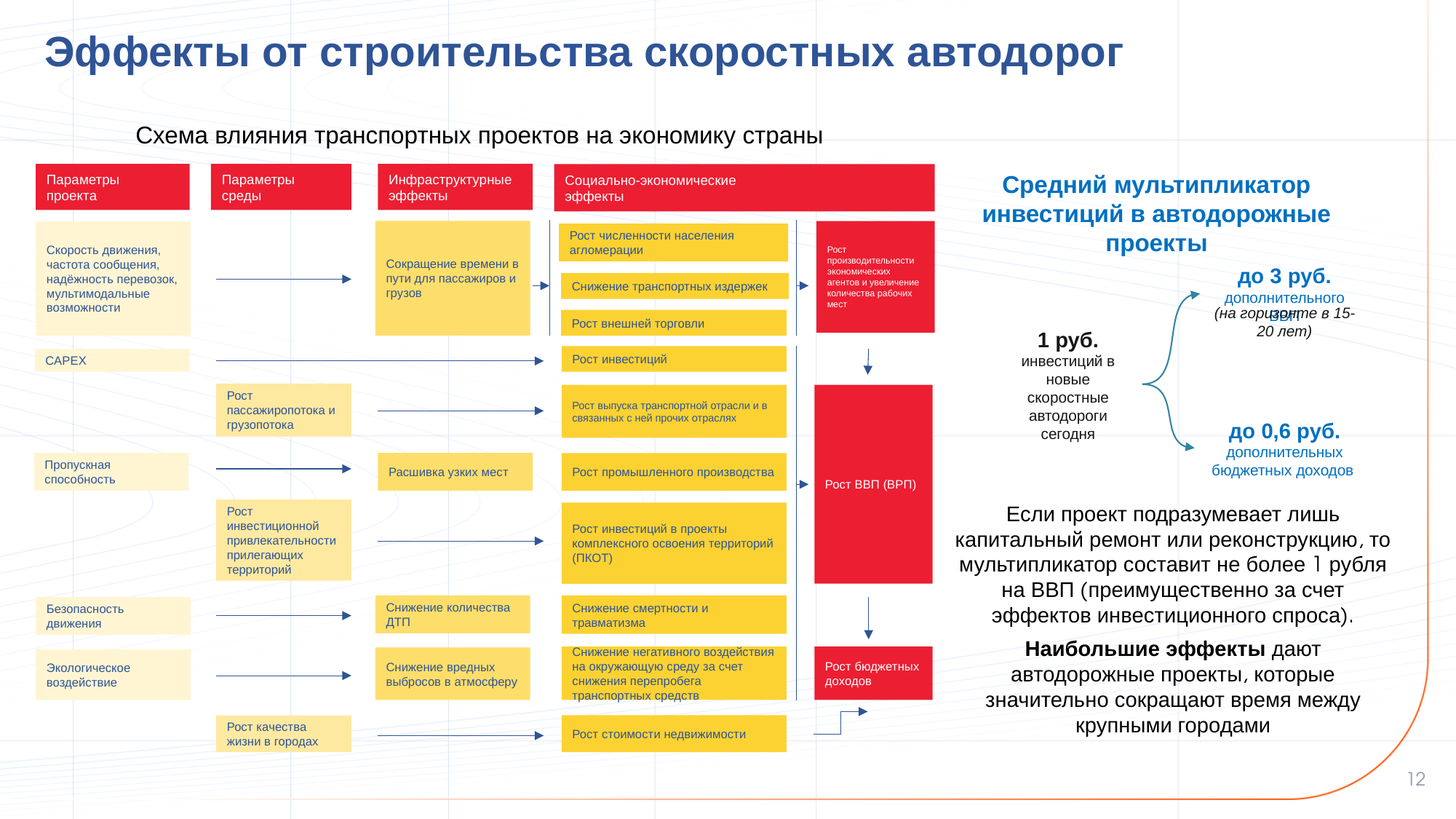

Эффекты от строительства скоростных автодорог
Схема влияния транспортных проектов на экономику страны
Социально-экономические
эффекты
Параметры
проекта
Параметры
среды
Инфраструктурные эффекты
Рост производительности экономических агентов и увеличение количества рабочих мест
Сокращение времени в пути для пассажиров и грузов
Скорость движения, частота сообщения, надёжность перевозок, мультимодальные возможности
Рост численности населения агломерации
Снижение транспортных издержек
Рост внешней торговли
Рост инвестиций
САРЕХ
Рост пассажиропотока и грузопотока
Рост выпуска транспортной отрасли и в связанных с ней прочих отраслях
Рост ВВП (ВРП)
Пропускная способность
Расшивка узких мест
Рост промышленного производства
Рост инвестиционной привлекательности прилегающих территорий
Рост инвестиций в проекты комплексного освоения территорий (ПКОТ)
Снижение количества ДТП
Снижение смертности и травматизма
Безопасность движения
Снижение негативного воздействия на окружающую среду за счет снижения перепробега транспортных средств
Рост бюджетных доходов
Снижение вредных выбросов в атмосферу
Экологическое воздействие
Рост стоимости недвижимости
Рост качества жизни в городах
Средний мультипликатор инвестиций в автодорожные проекты
до 3 руб. дополнительного ВВП
(на горизонте в 15-20 лет)
1 руб. инвестиций в новые скоростные автодороги сегодня
до 0,6 руб. дополнительных бюджетных доходов
Если проект подразумевает лишь капитальный ремонт или реконструкцию, то мультипликатор составит не более 1 рубля на ВВП (преимущественно за счет эффектов инвестиционного спроса).
Наибольшие эффекты дают автодорожные проекты, которые значительно сокращают время между крупными городами
12